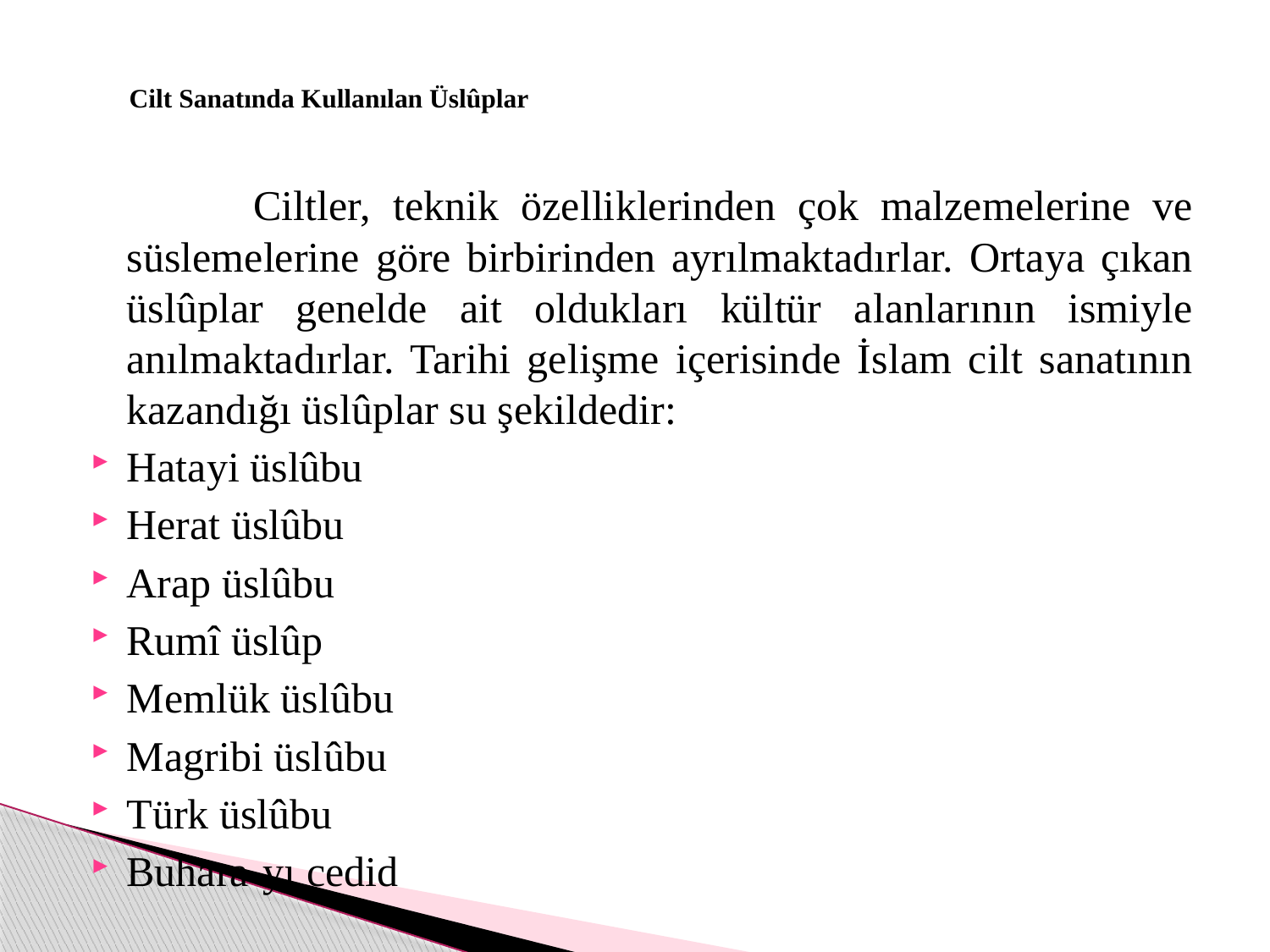

# Cilt Sanatında Kullanılan Üslûplar
		Ciltler, teknik özelliklerinden çok malzemelerine ve süslemelerine göre birbirinden ayrılmaktadırlar. Ortaya çıkan üslûplar genelde ait oldukları kültür alanlarının ismiyle anılmaktadırlar. Tarihi gelişme içerisinde İslam cilt sanatının kazandığı üslûplar su şekildedir:
Hatayi üslûbu
Herat üslûbu
Arap üslûbu
Rumî üslûp
Memlük üslûbu
Magribi üslûbu
Türk üslûbu
Buhara-yı cedid